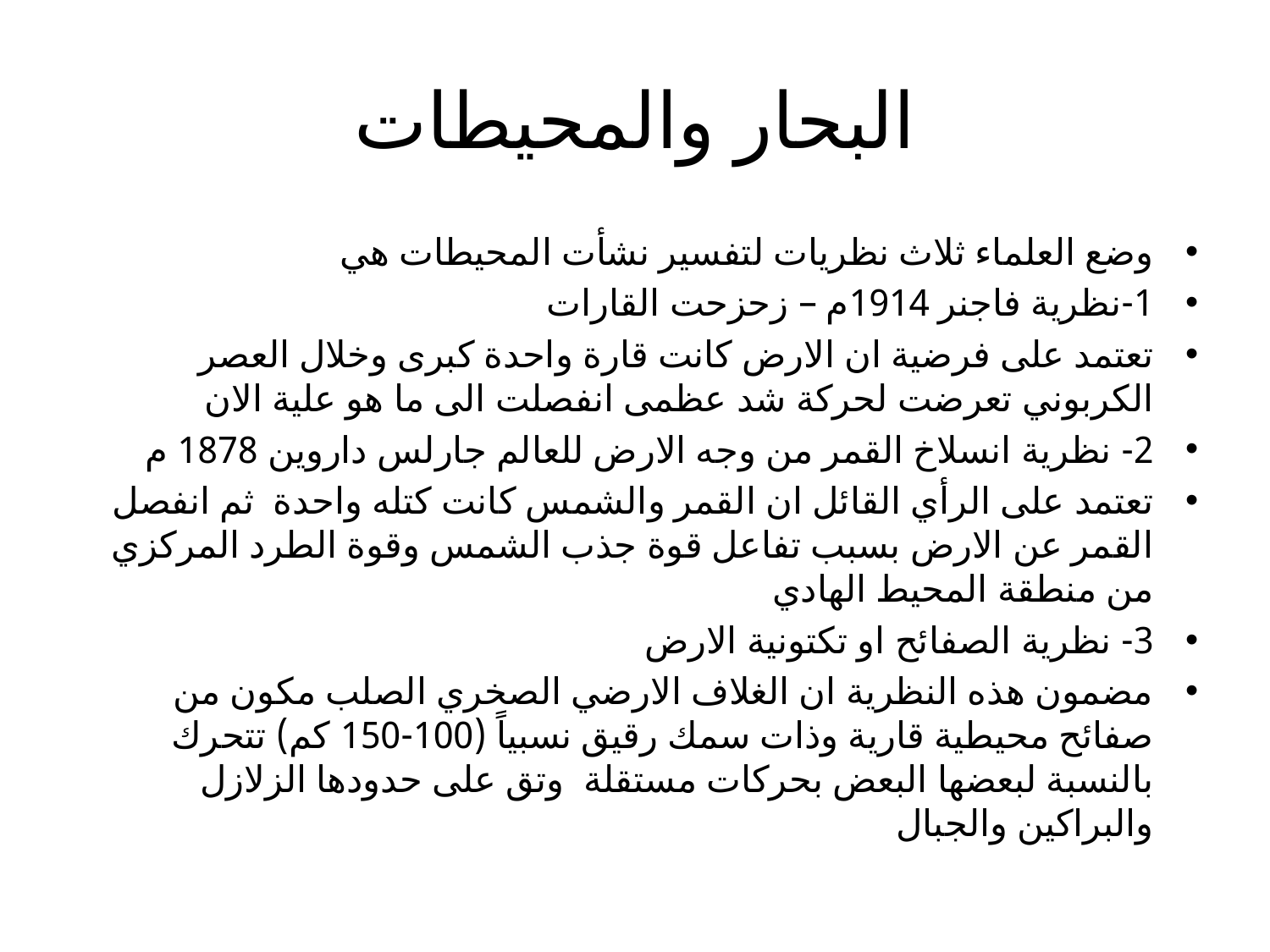

# البحار والمحيطات
وضع العلماء ثلاث نظريات لتفسير نشأت المحيطات هي
1-نظرية فاجنر 1914م – زحزحت القارات
تعتمد على فرضية ان الارض كانت قارة واحدة كبرى وخلال العصر الكربوني تعرضت لحركة شد عظمى انفصلت الى ما هو علية الان
2- نظرية انسلاخ القمر من وجه الارض للعالم جارلس داروين 1878 م
تعتمد على الرأي القائل ان القمر والشمس كانت كتله واحدة  ثم انفصل القمر عن الارض بسبب تفاعل قوة جذب الشمس وقوة الطرد المركزي من منطقة المحيط الهادي
3- نظرية الصفائح او تكتونية الارض
مضمون هذه النظرية ان الغلاف الارضي الصخري الصلب مكون من صفائح محيطية قارية وذات سمك رقيق نسبياً (100-150 كم) تتحرك بالنسبة لبعضها البعض بحركات مستقلة  وتق على حدودها الزلازل والبراكين والجبال